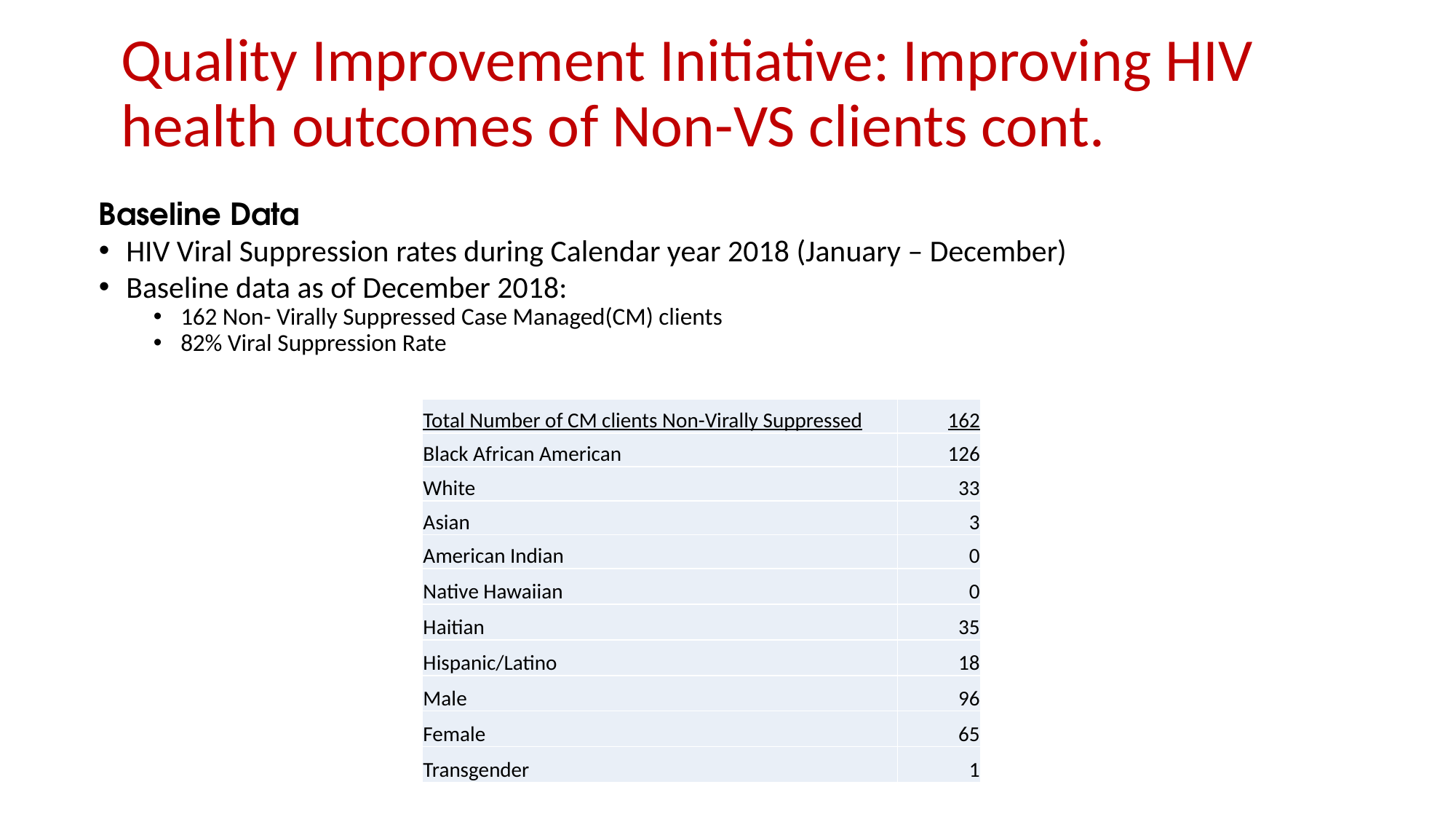

# Quality Improvement Initiative: Improving HIV health outcomes of Non-VS clients cont.
Baseline Data
HIV Viral Suppression rates during Calendar year 2018 (January – December)
Baseline data as of December 2018:
162 Non- Virally Suppressed Case Managed(CM) clients
82% Viral Suppression Rate
| Total Number of CM clients Non-Virally Suppressed | 162 |
| --- | --- |
| Black African American | 126 |
| White | 33 |
| Asian | 3 |
| American Indian | 0 |
| Native Hawaiian | 0 |
| Haitian | 35 |
| Hispanic/Latino | 18 |
| Male | 96 |
| Female | 65 |
| Transgender | 1 |